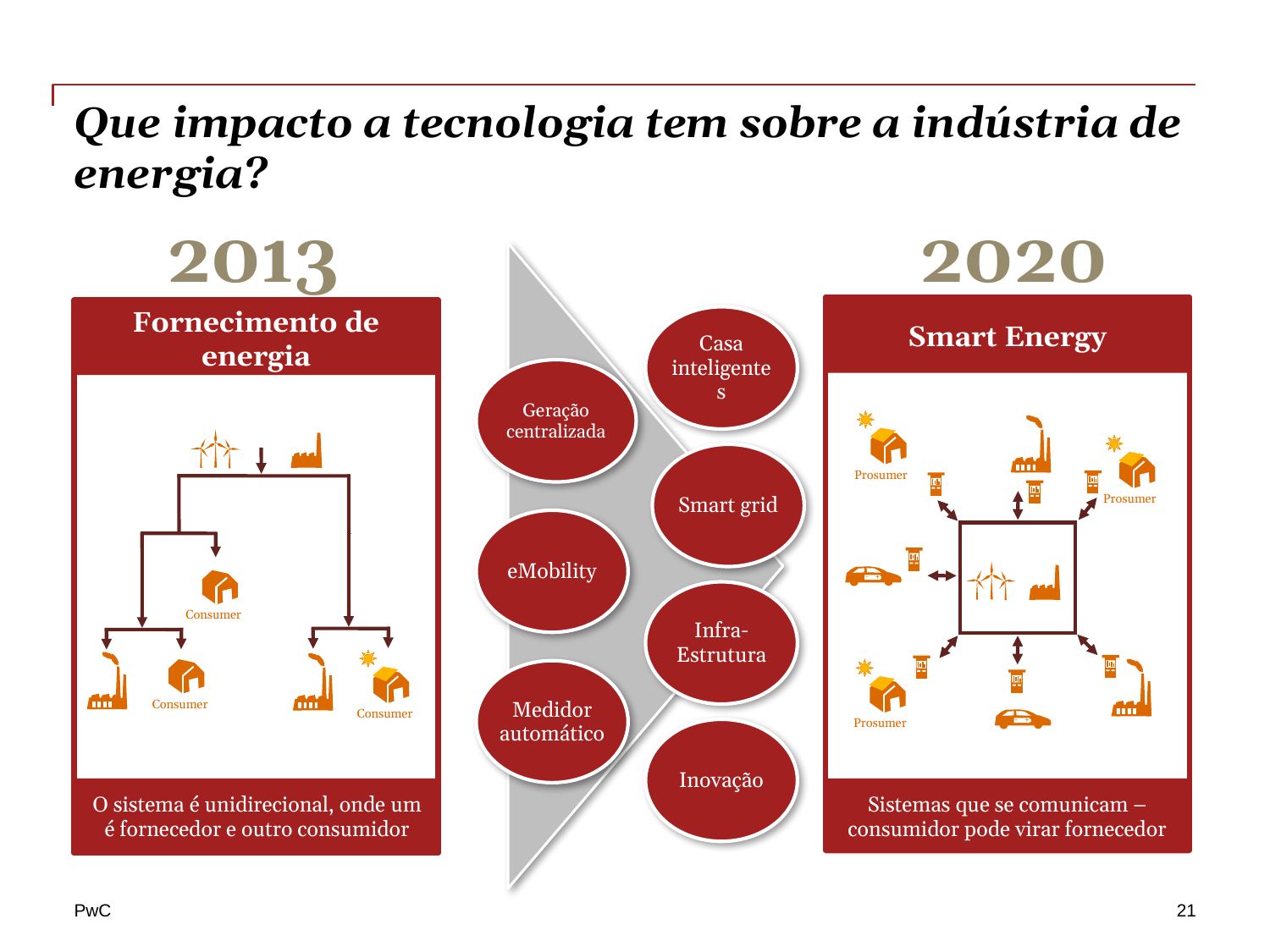

# Que impacto a tecnologia tem sobre a indústria de energia?
2013                                                                           2020

Smart Energy

Fornecimento de energia
Casa inteligentes
Geração centralizada

Prosumer

Prosumer

-      +

-    +

Prosumer

-      +

-    +

Consumer

Consumer

Consumer

Smart grid
eMobility
Infra-Estrutura
Medidor automático
Inovação
O sistema é unidirecional, onde um é fornecedor e outro consumidor
Sistemas que se comunicam – consumidor pode virar fornecedor
21